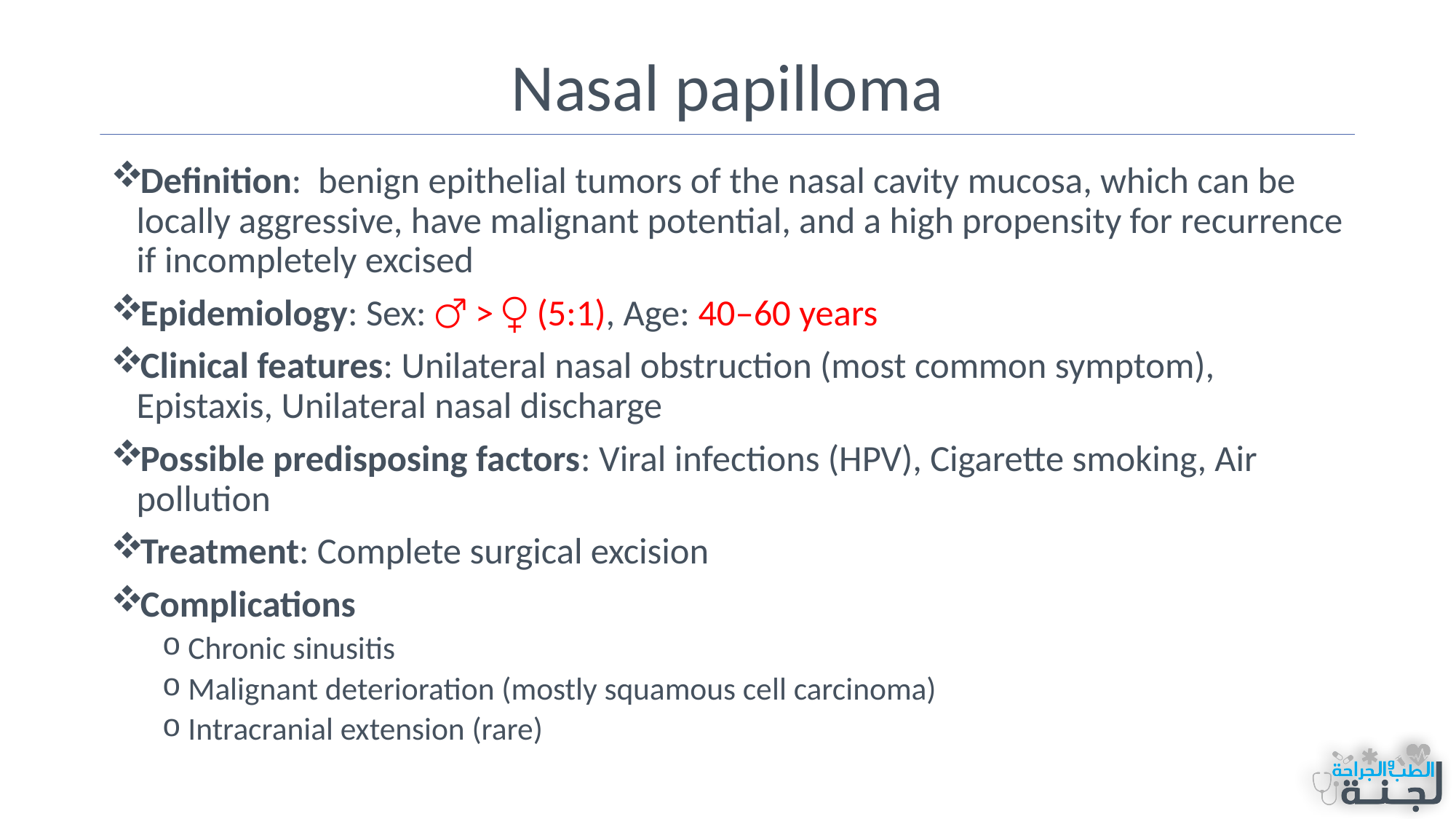

# Nasal papilloma
Definition:  benign epithelial tumors of the nasal cavity mucosa, which can be locally aggressive, have malignant potential, and a high propensity for recurrence if incompletely excised
Epidemiology: Sex: ♂ > ♀ (5:1), Age: 40–60 years
Clinical features: Unilateral nasal obstruction (most common symptom), Epistaxis, Unilateral nasal discharge
Possible predisposing factors: Viral infections (HPV), Cigarette smoking, Air pollution
Treatment: Complete surgical excision
Complications
Chronic sinusitis
Malignant deterioration (mostly squamous cell carcinoma)
Intracranial extension (rare)